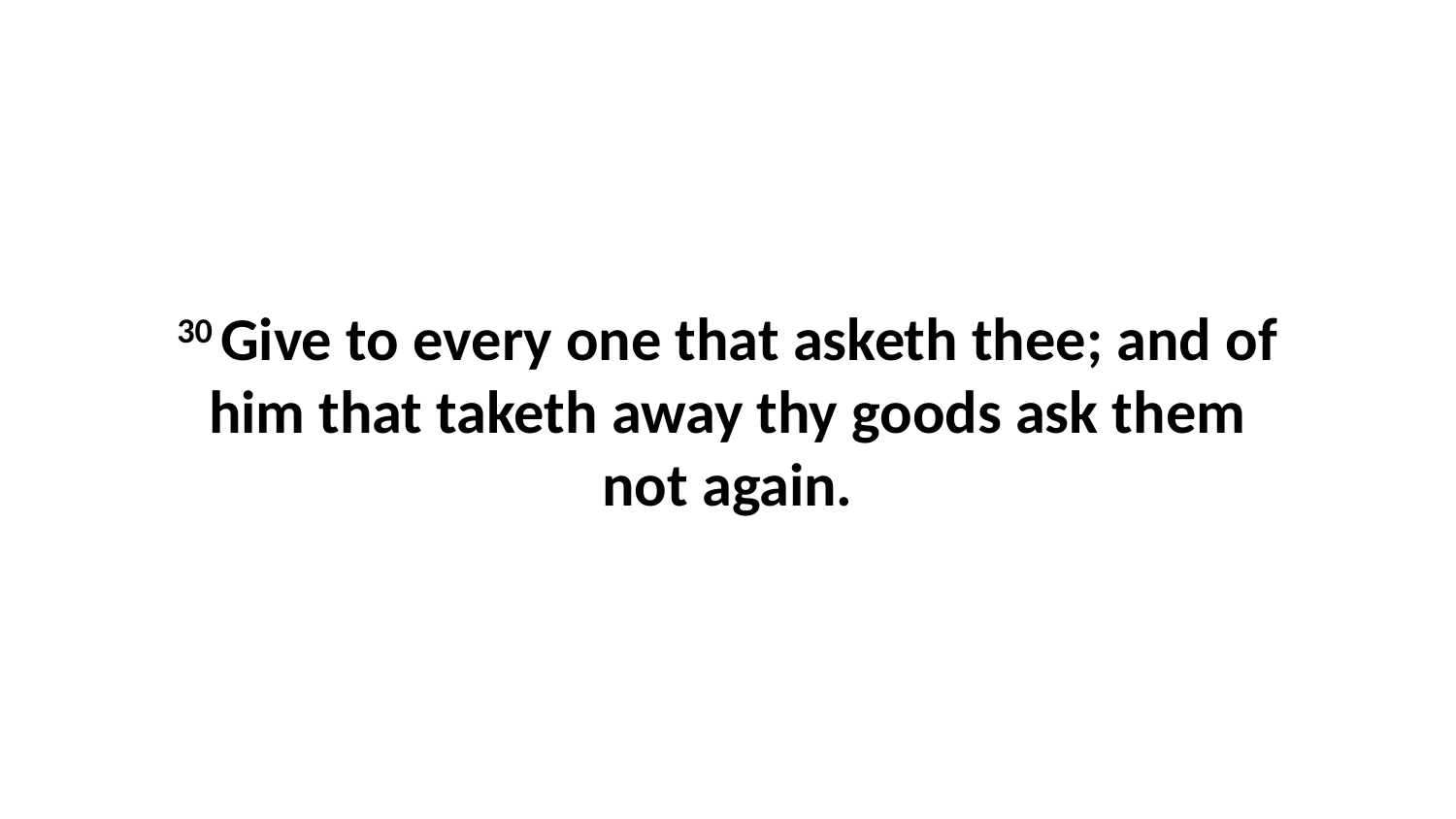

30 Give to every one that asketh thee; and of him that taketh away thy goods ask them not again.